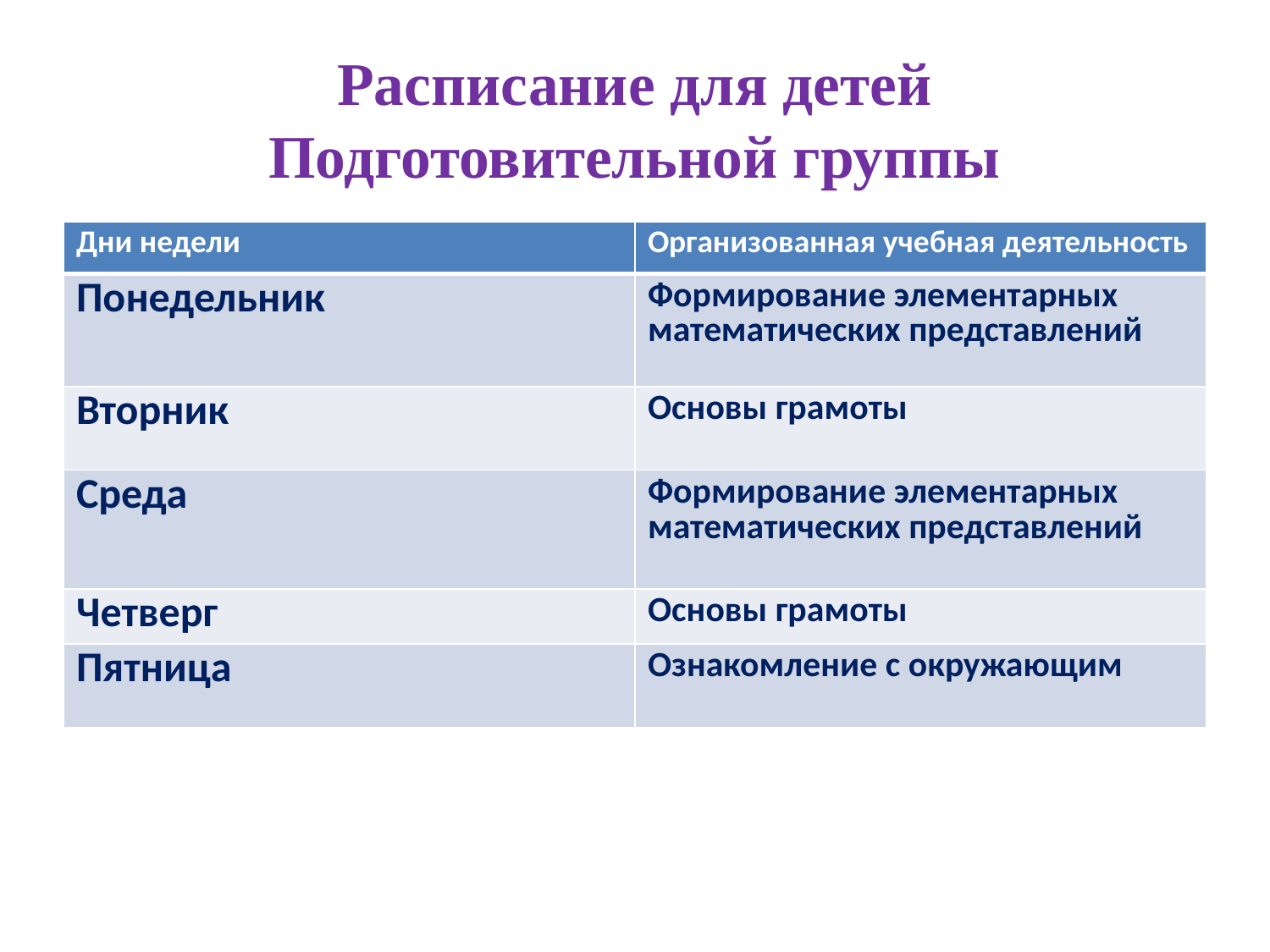

# Расписание для детей Подготовительной группы
| Дни недели | Организованная учебная деятельность |
| --- | --- |
| Понедельник | Формирование элементарных математических представлений |
| Вторник | Основы грамоты |
| Среда | Формирование элементарных математических представлений |
| Четверг | Основы грамоты |
| Пятница | Ознакомление с окружающим |